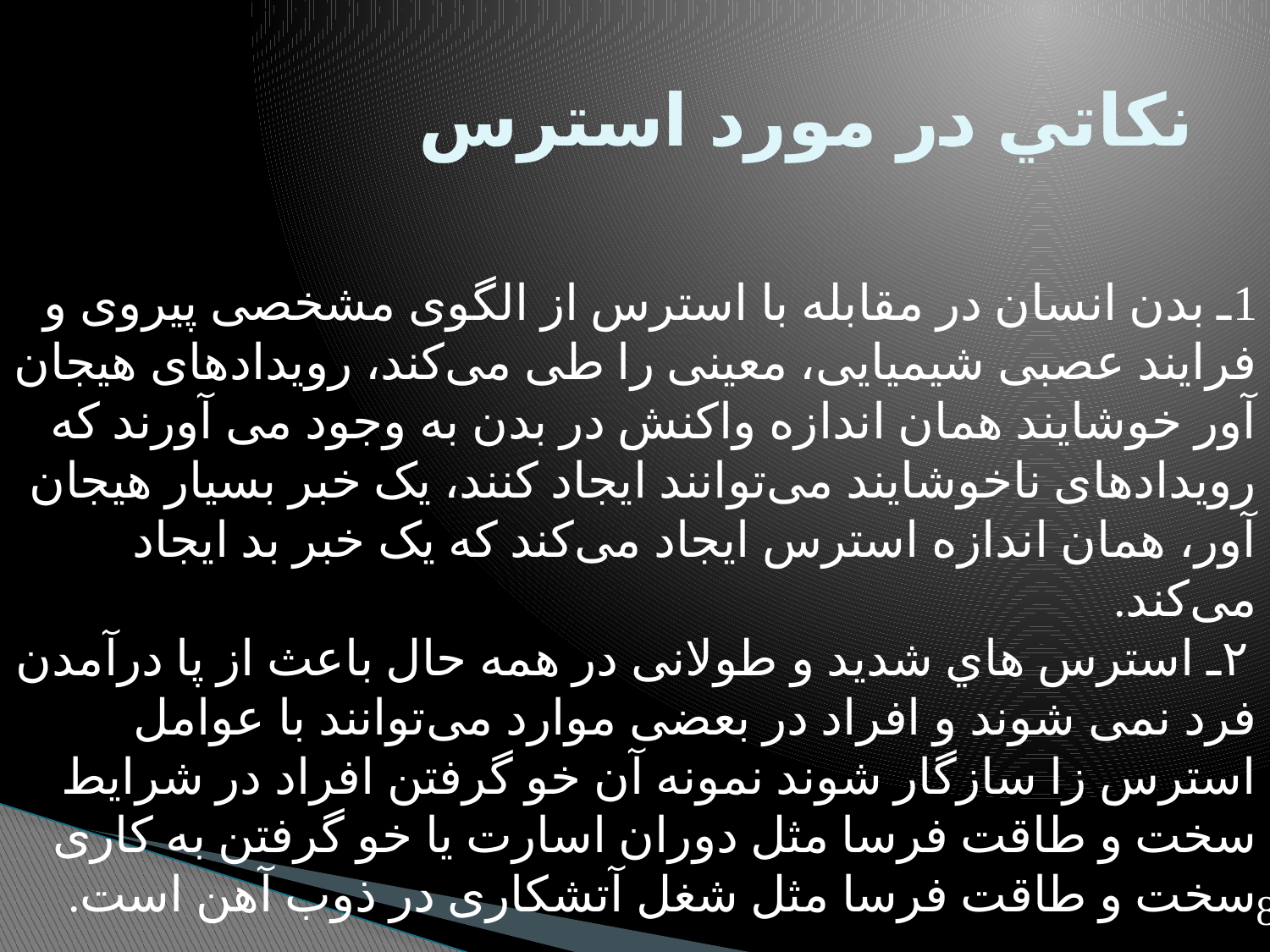

# نكاتي در مورد استرس
1ـ بدن انسان در مقابله با استرس از الگوی مشخصی پیروی و فرایند عصبی شیمیایی، معینی را طی می‌کند، رویدادهای هیجان آور خوشایند همان اندازه واکنش در بدن به وجود می آورند که رویدادهای ناخوشایند می‌توانند ایجاد کنند، یک خبر بسیار هیجان آور، همان اندازه استرس ایجاد می‌کند که یک خبر بد ایجاد می‌کند.
 ۲ـ استرس هاي شدید و طولانی در همه حال باعث از پا درآمدن فرد نمی شوند و افراد در بعضی موارد می‌توانند با عوامل استرس زا سازگار شوند نمونه آن خو گرفتن افراد در شرایط سخت و طاقت فرسا مثل دوران اسارت یا خو گرفتن به کاری سخت و طاقت فرسا مثل شغل آتشکاری در ذوب آهن است.

8